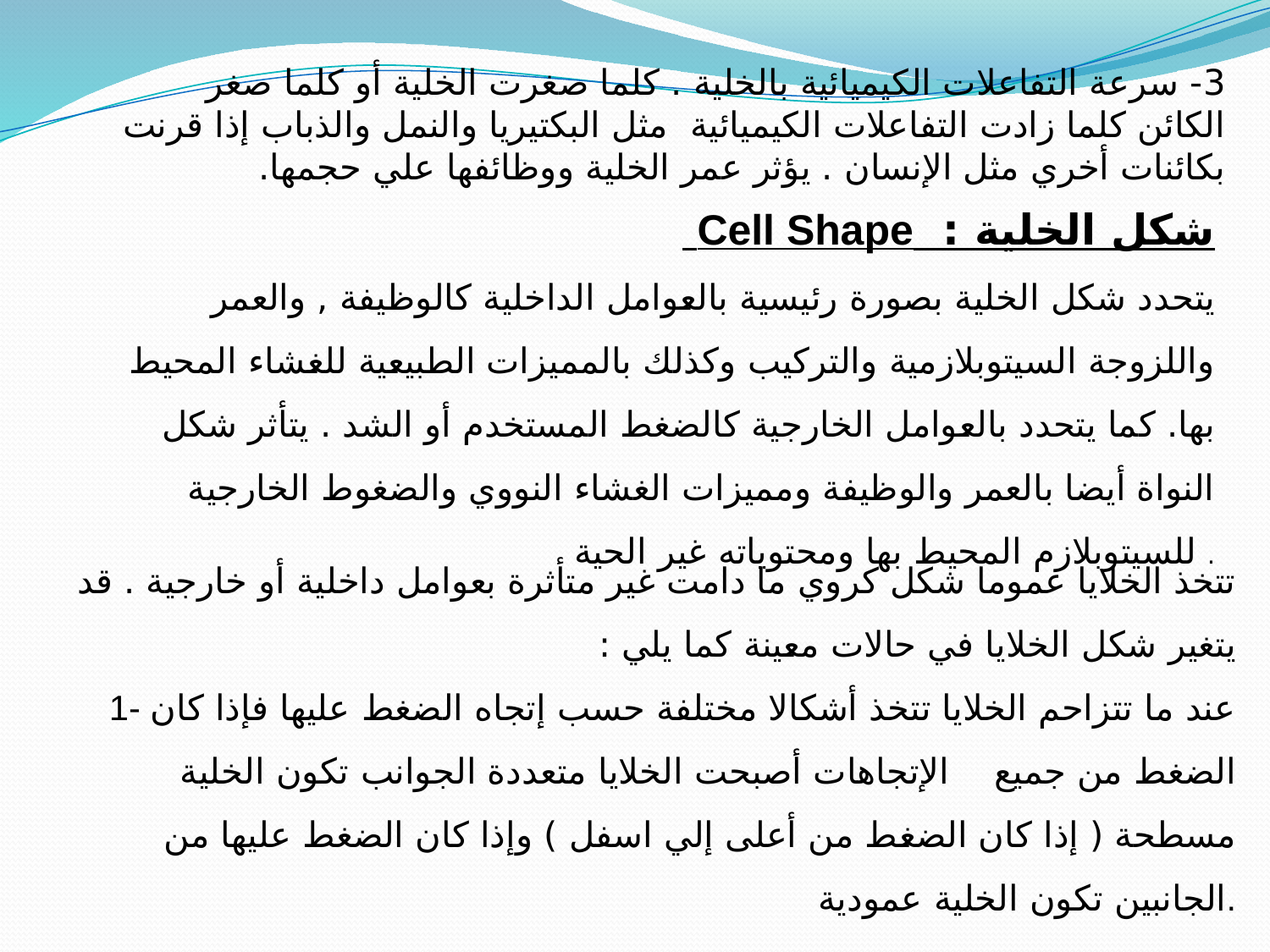

3- سرعة التفاعلات الكيميائية بالخلية . كلما صغرت الخلية أو كلما صغر الكائن كلما زادت التفاعلات الكيميائية  مثل البكتيريا والنمل والذباب إذا قرنت بكائنات أخري مثل الإنسان . يؤثر عمر الخلية ووظائفها علي حجمها.

شكل الخلية :  Cell Shape
يتحدد شكل الخلية بصورة رئيسية بالعوامل الداخلية كالوظيفة , والعمر واللزوجة السيتوبلازمية والتركيب وكذلك بالمميزات الطبيعية للغشاء المحيط بها. كما يتحدد بالعوامل الخارجية كالضغط المستخدم أو الشد . يتأثر شكل النواة أيضا بالعمر والوظيفة ومميزات الغشاء النووي والضغوط الخارجية للسيتوبلازم المحيط بها ومحتوياته غير الحية .
تتخذ الخلايا عموما شكل كروي ما دامت غير متأثرة بعوامل داخلية أو خارجية . قد يتغير شكل الخلايا في حالات معينة كما يلي :
1- عند ما تتزاحم الخلايا تتخذ أشكالا مختلفة حسب إتجاه الضغط عليها فإذا كان الضغط من جميع    الإتجاهات أصبحت الخلايا متعددة الجوانب تكون الخلية مسطحة ( إذا كان الضغط من أعلى إلي اسفل ) وإذا كان الضغط عليها من الجانبين تكون الخلية عمودية.